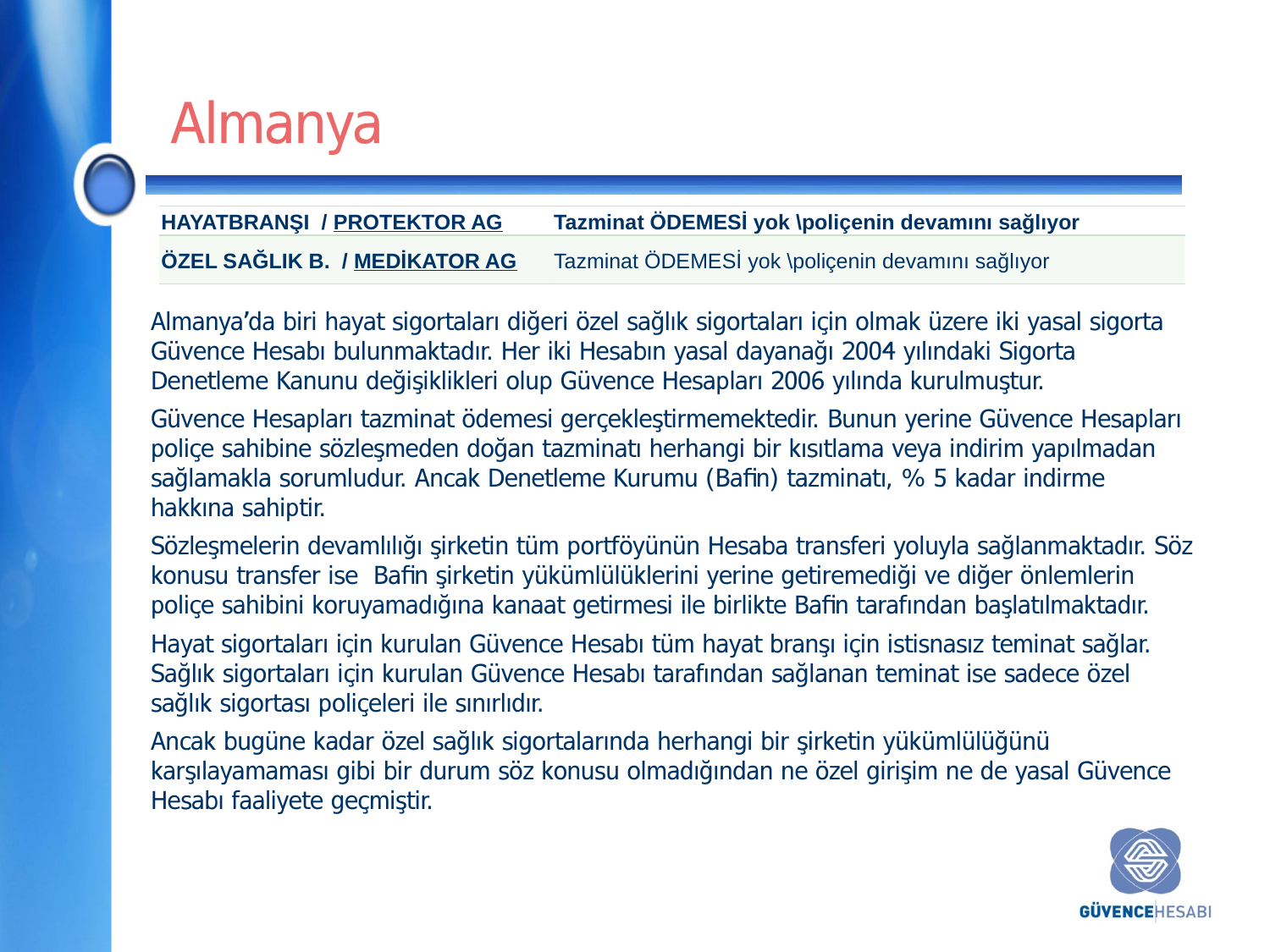

Almanya
| HAYATBRANŞI / PROTEKTOR AG | Tazminat ÖDEMESİ yok \poliçenin devamını sağlıyor |
| --- | --- |
| ÖZEL SAĞLIK B. / MEDİKATOR AG | Tazminat ÖDEMESİ yok \poliçenin devamını sağlıyor |
Almanya’da biri hayat sigortaları diğeri özel sağlık sigortaları için olmak üzere iki yasal sigorta Güvence Hesabı bulunmaktadır. Her iki Hesabın yasal dayanağı 2004 yılındaki Sigorta Denetleme Kanunu değişiklikleri olup Güvence Hesapları 2006 yılında kurulmuştur.
Güvence Hesapları tazminat ödemesi gerçekleştirmemektedir. Bunun yerine Güvence Hesapları poliçe sahibine sözleşmeden doğan tazminatı herhangi bir kısıtlama veya indirim yapılmadan sağlamakla sorumludur. Ancak Denetleme Kurumu (Bafin) tazminatı, % 5 kadar indirme hakkına sahiptir.
Sözleşmelerin devamlılığı şirketin tüm portföyünün Hesaba transferi yoluyla sağlanmaktadır. Söz konusu transfer ise  Bafin şirketin yükümlülüklerini yerine getiremediği ve diğer önlemlerin poliçe sahibini koruyamadığına kanaat getirmesi ile birlikte Bafin tarafından başlatılmaktadır.
Hayat sigortaları için kurulan Güvence Hesabı tüm hayat branşı için istisnasız teminat sağlar. Sağlık sigortaları için kurulan Güvence Hesabı tarafından sağlanan teminat ise sadece özel sağlık sigortası poliçeleri ile sınırlıdır.
Ancak bugüne kadar özel sağlık sigortalarında herhangi bir şirketin yükümlülüğünü karşılayamaması gibi bir durum söz konusu olmadığından ne özel girişim ne de yasal Güvence Hesabı faaliyete geçmiştir.